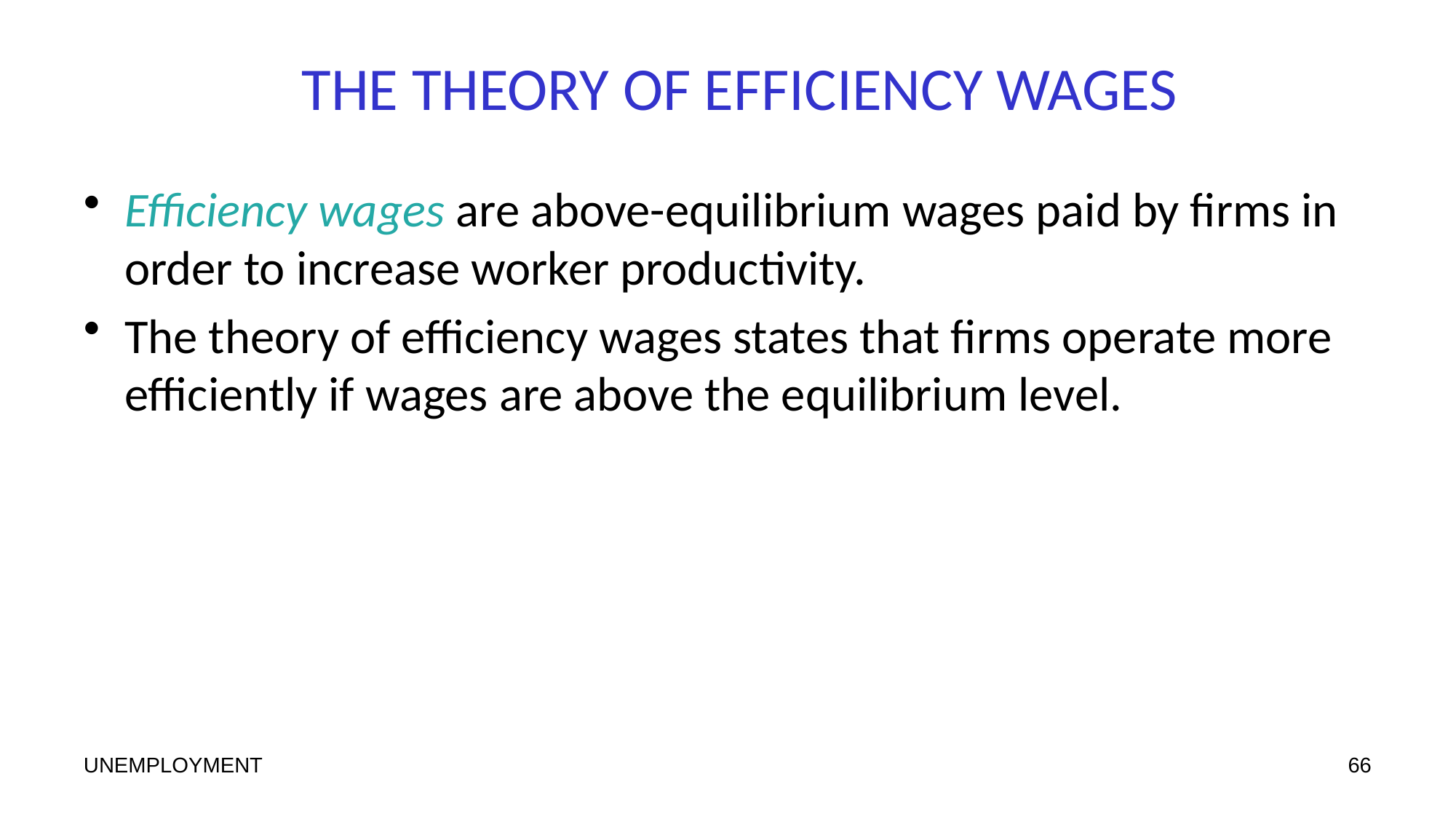

# THE THEORY OF EFFICIENCY WAGES
Efficiency wages are above-equilibrium wages paid by firms in order to increase worker productivity.
The theory of efficiency wages states that firms operate more efficiently if wages are above the equilibrium level.
UNEMPLOYMENT
66